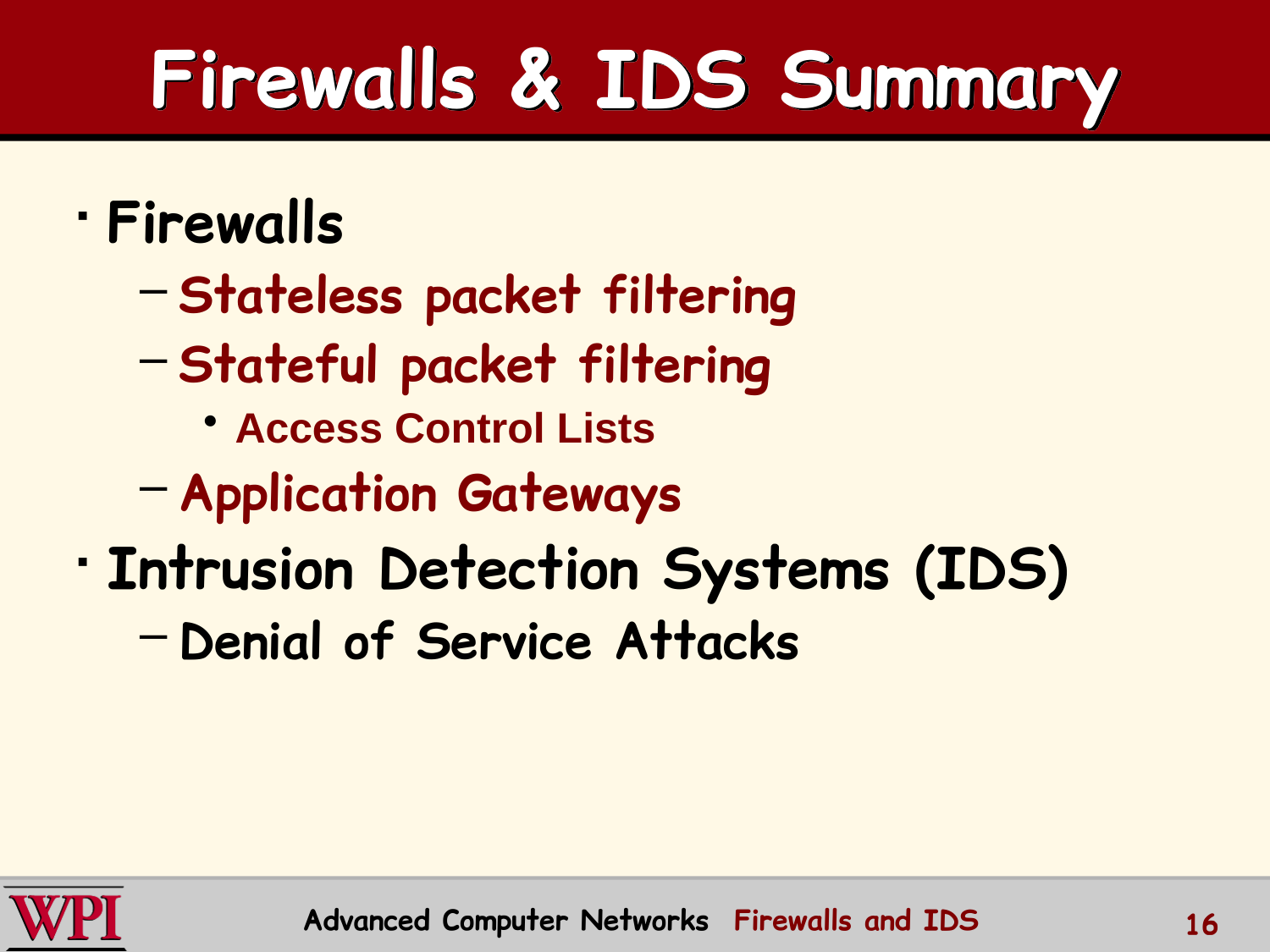

# Firewalls & IDS Summary
Firewalls
Stateless packet filtering
Stateful packet filtering
Access Control Lists
Application Gateways
Intrusion Detection Systems (IDS)
Denial of Service Attacks

Advanced Computer Networks  Firewalls and IDS
16